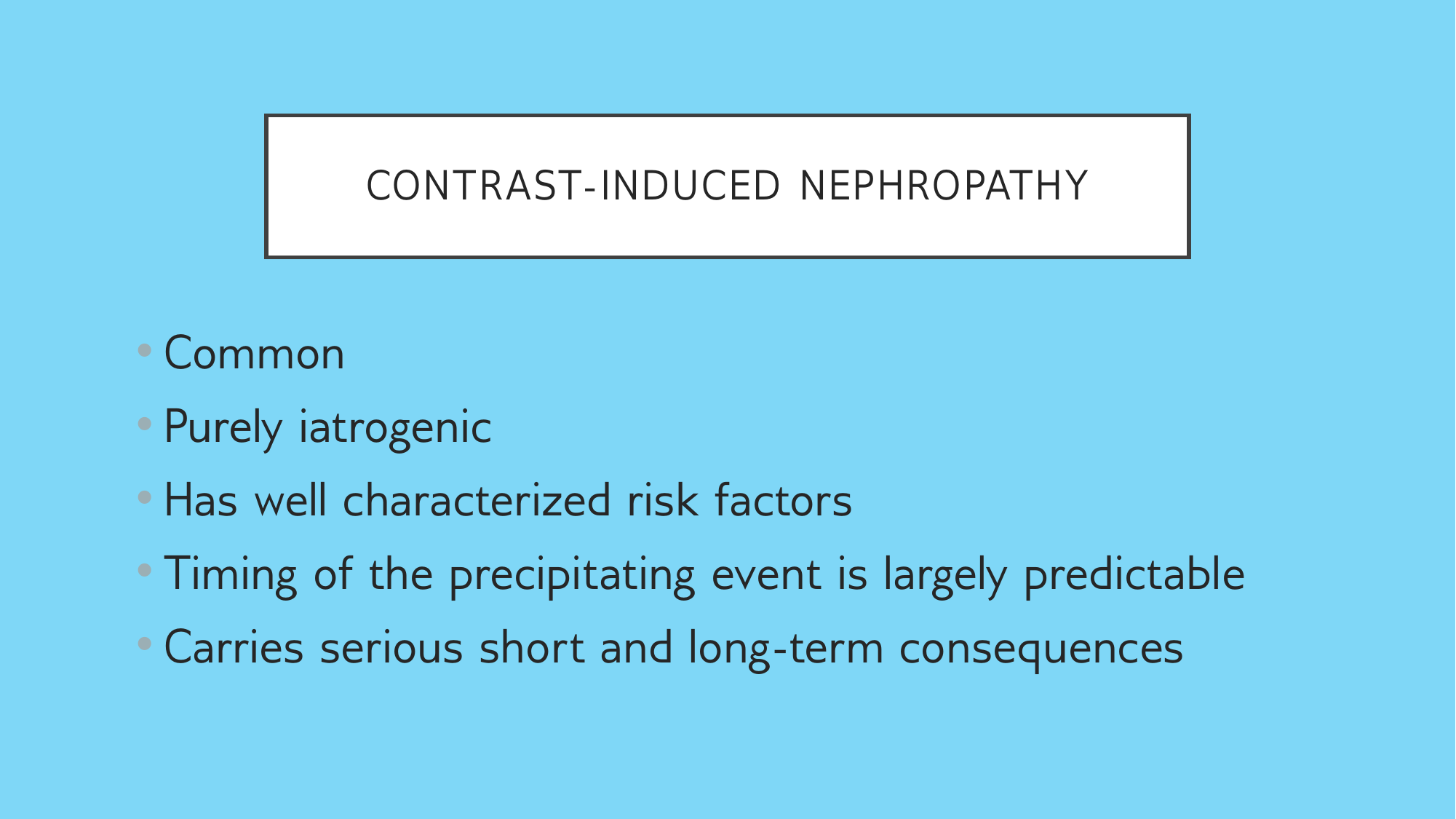

# Contrast-Induced Nephropathy
Common
Purely iatrogenic
Has well characterized risk factors
Timing of the precipitating event is largely predictable
Carries serious short and long-term consequences